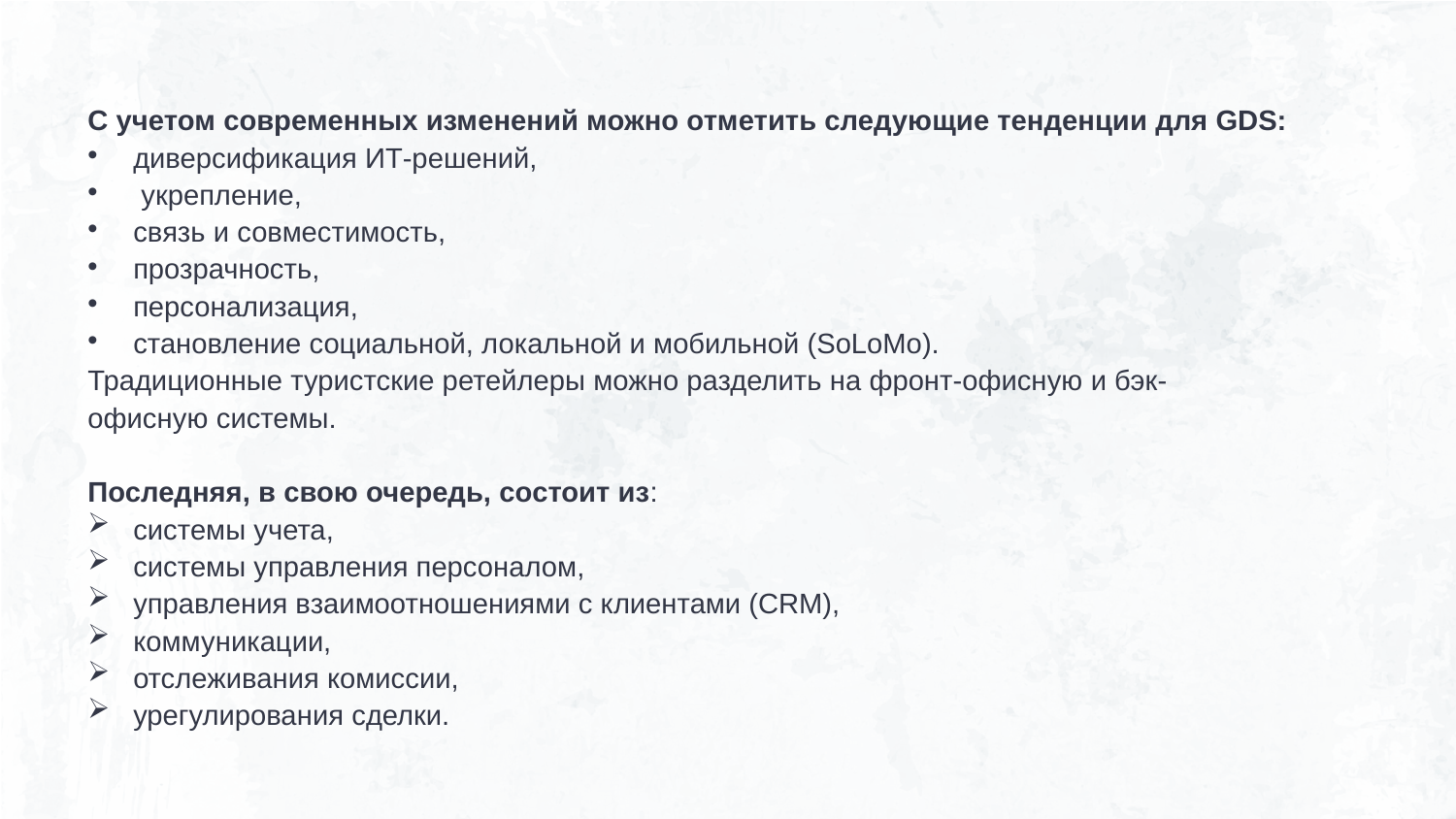

С учетом современных изменений можно отметить следующие тенденции для GDS:
диверсификация ИТ-решений,
 укрепление,
связь и совместимость,
прозрачность,
персонализация,
становление социальной, локальной и мобильной (SoLoMo).
Традиционные туристские ретейлеры можно разделить на фронт-офисную и бэк-
офисную системы.

Последняя, в свою очередь, состоит из:
системы учета,
системы управления персоналом,
управления взаимоотношениями с клиентами (CRM),
коммуникации,
отслеживания комиссии,
урегулирования сделки.